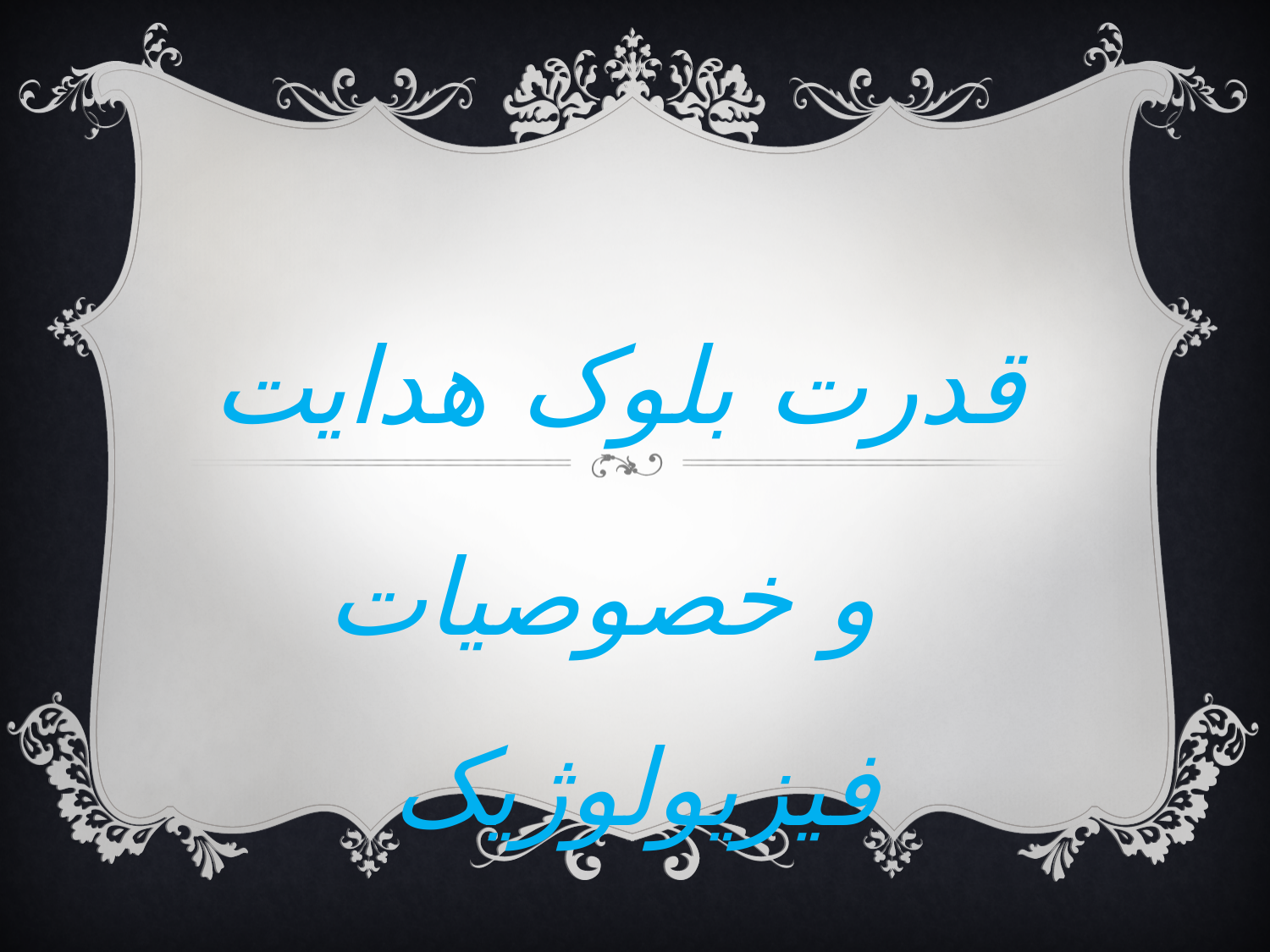

قدرت بلوک هدایت
 و خصوصیات فیزیولوژیک
#